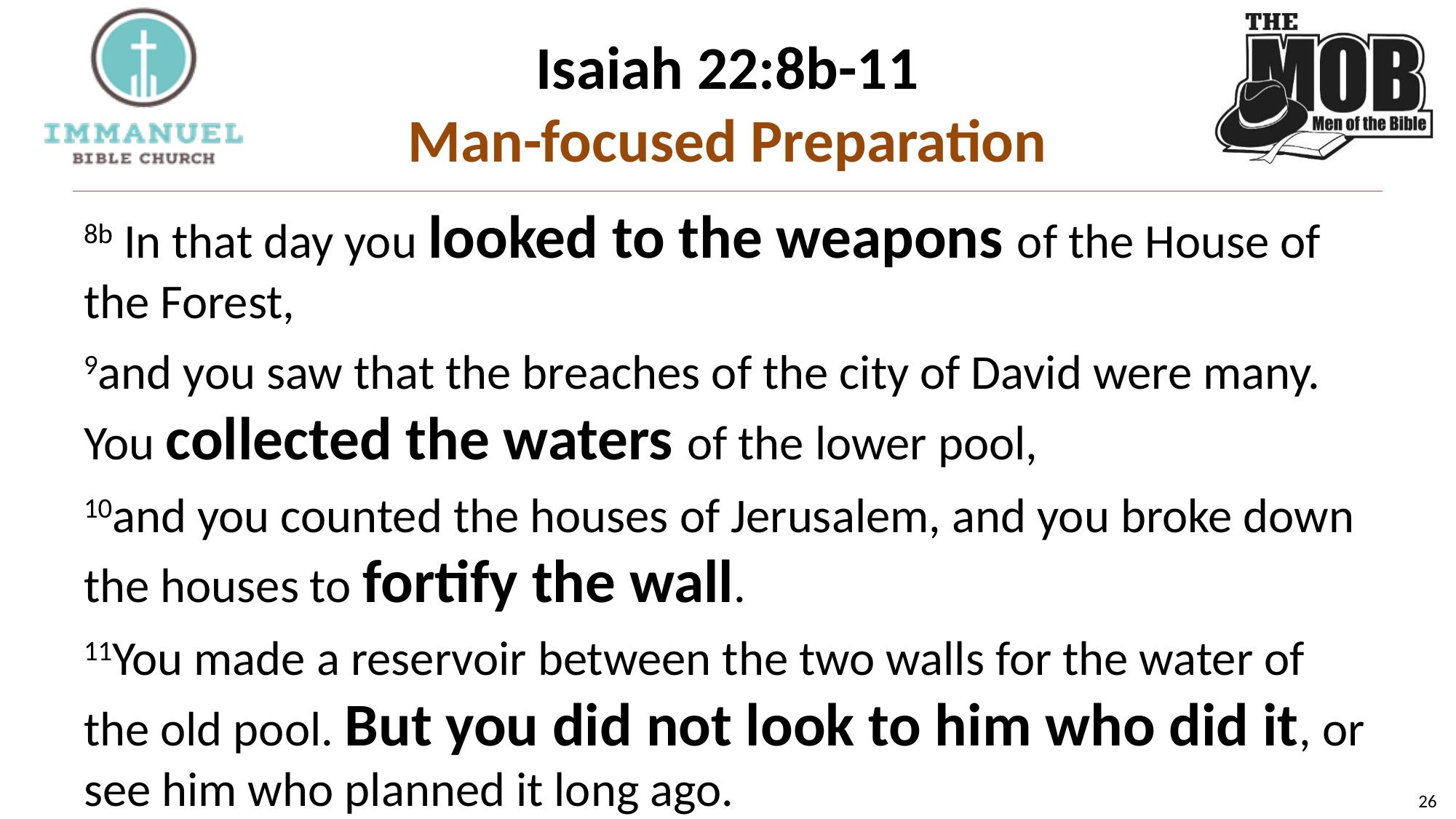

# Isaiah 22:8b-11 Man-focused Preparation
8b In that day you looked to the weapons of the House of the Forest,
9and you saw that the breaches of the city of David were many. You collected the waters of the lower pool,
10and you counted the houses of Jerusalem, and you broke down the houses to fortify the wall.
11You made a reservoir between the two walls for the water of the old pool. But you did not look to him who did it, or see him who planned it long ago.

26